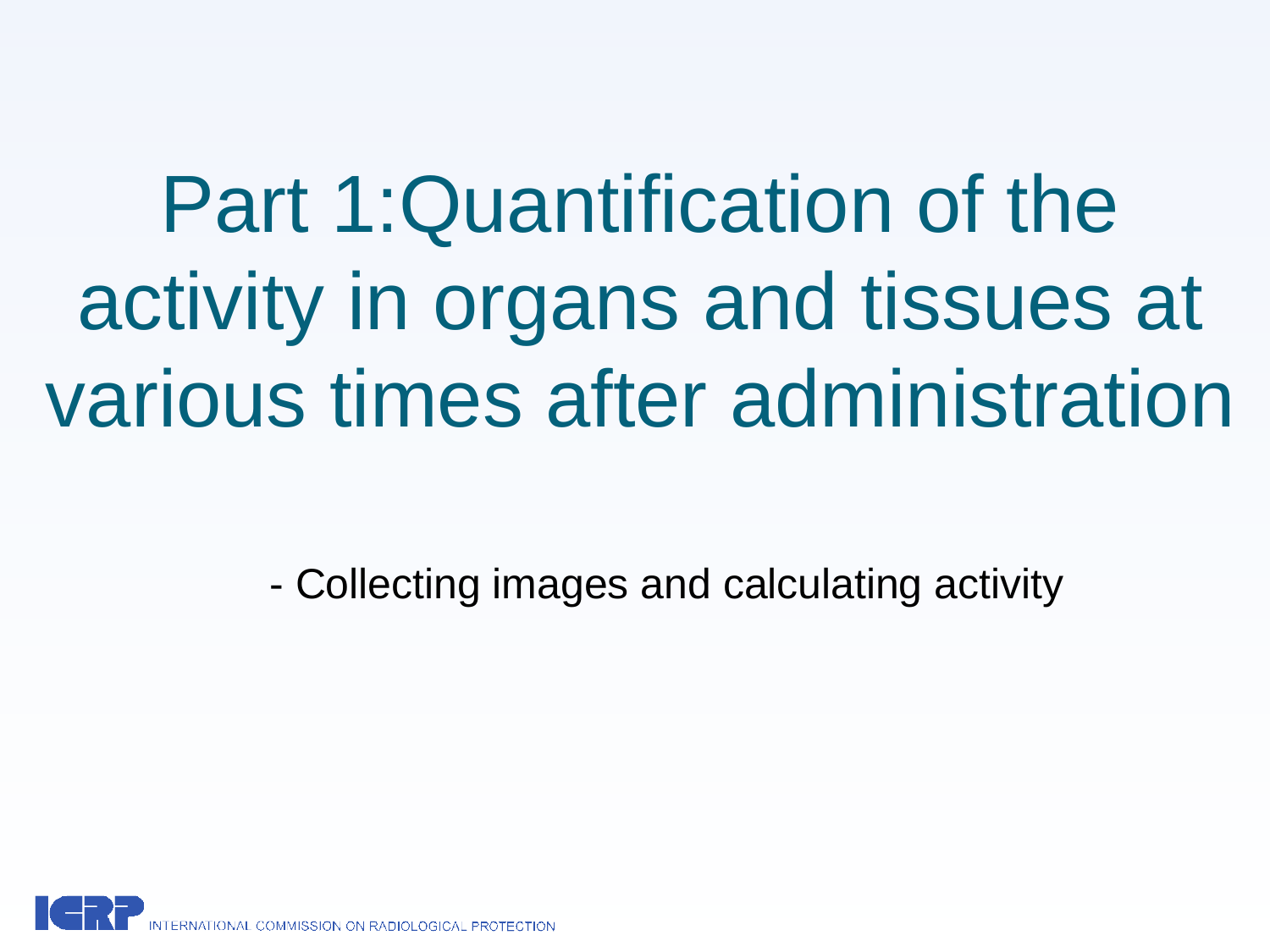

# Part 1:Quantification of the activity in organs and tissues at various times after administration
- Collecting images and calculating activity